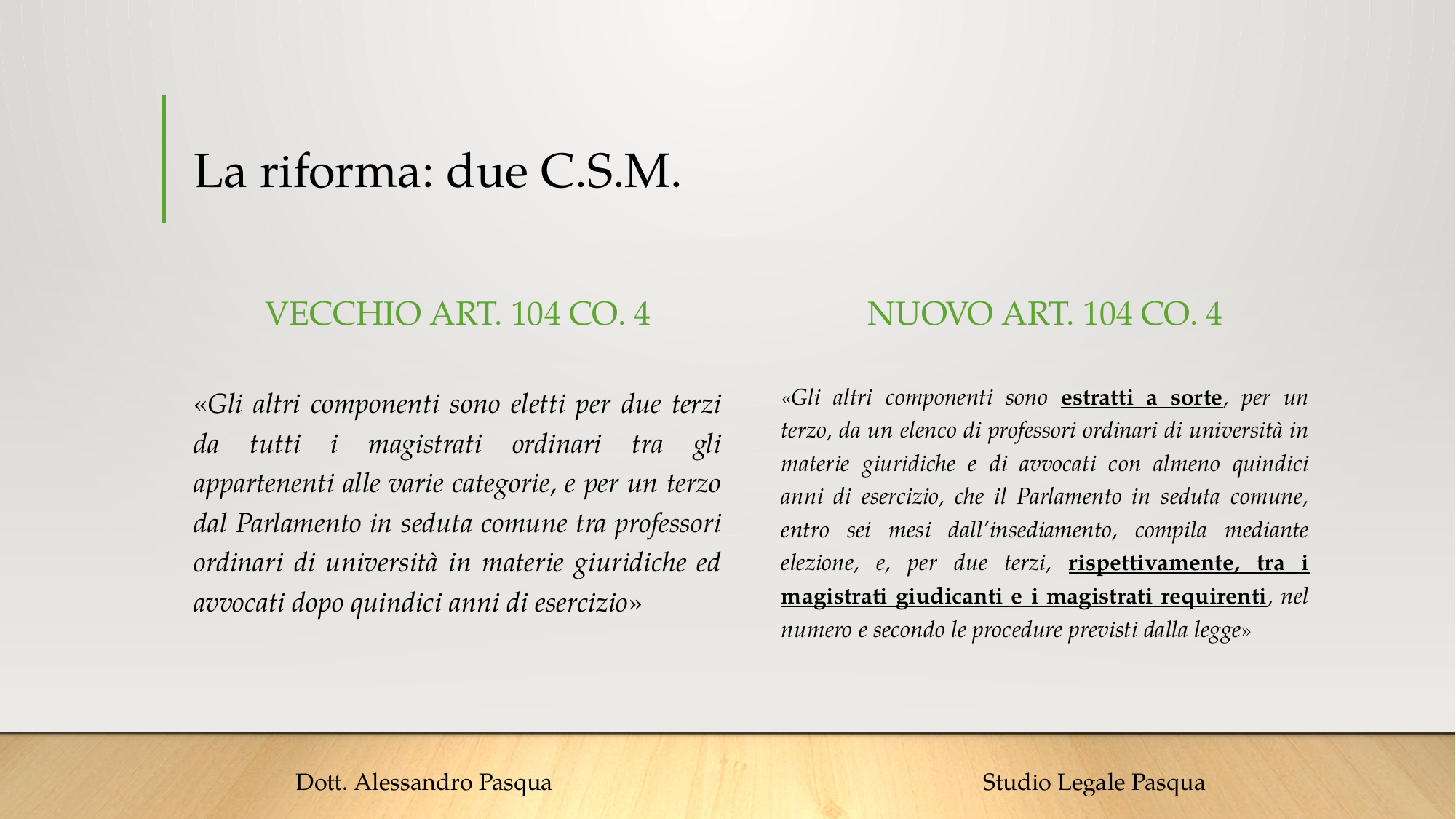

# La riforma: due C.S.M.
Vecchio art. 104 co. 4
Nuovo art. 104 co. 4

«Gli altri componenti sono estratti a sorte, per un terzo, da un elenco di professori ordinari di università in materie giuridiche e di avvocati con almeno quindici anni di esercizio, che il Parlamento in seduta comune, entro sei mesi dall’insediamento, compila mediante elezione, e, per due terzi, rispettivamente, tra i magistrati giudicanti e i magistrati requirenti, nel numero e secondo le procedure previsti dalla legge»

«Gli altri componenti sono eletti per due terzi da tutti i magistrati ordinari tra gli appartenenti alle varie categorie, e per un terzo dal Parlamento in seduta comune tra professori ordinari di università in materie giuridiche ed avvocati dopo quindici anni di esercizio»
Dott. Alessandro Pasqua                                                                        Studio Legale Pasqua